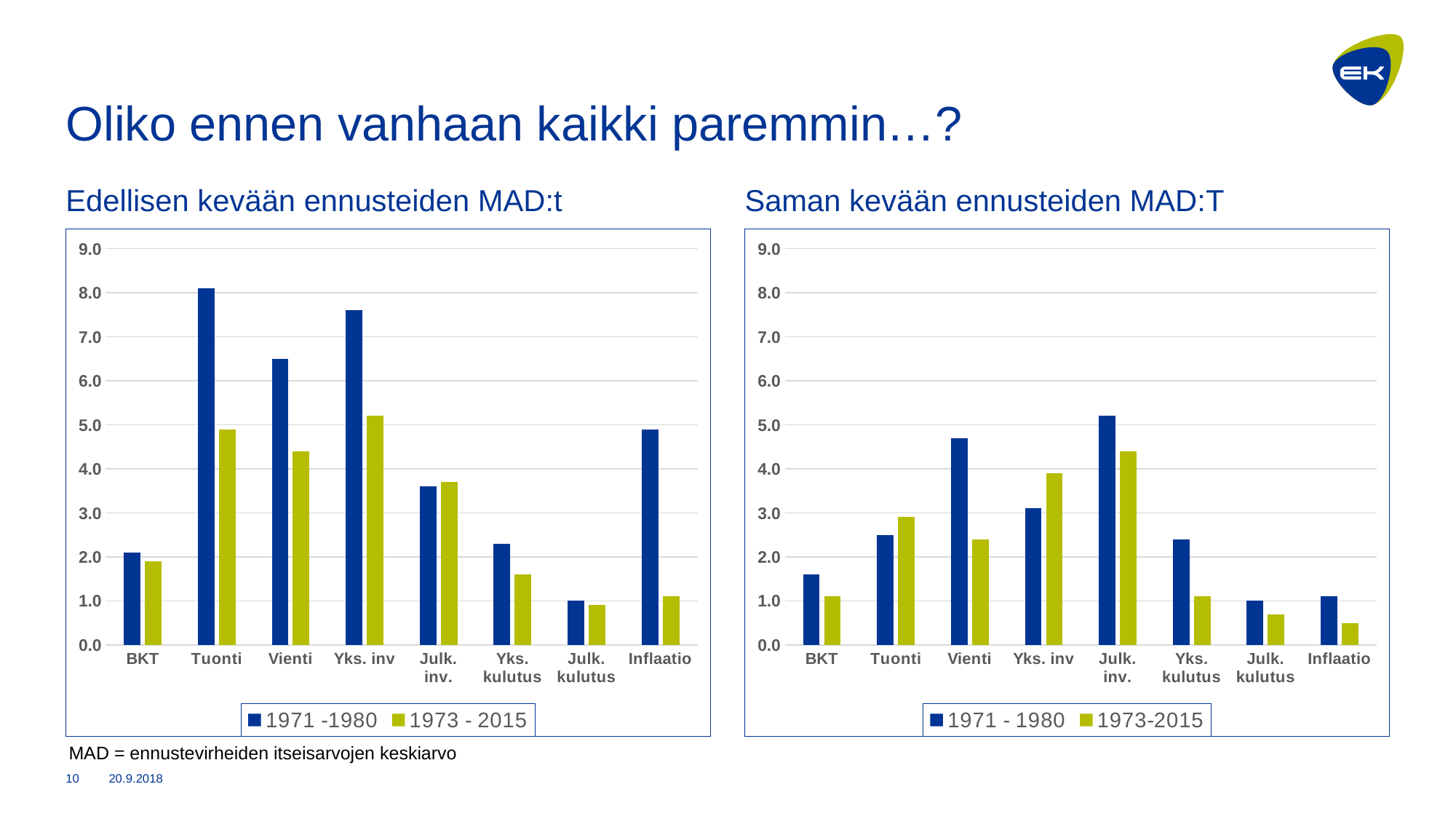

# Oliko ennen vanhaan kaikki paremmin…?
Edellisen kevään ennusteiden MAD:t
Saman kevään ennusteiden MAD:T

### Chart

| Category | 1971 -1980 | 1973 - 2015 |
|---|---|---|
| BKT | 2.1 | 1.9 |
| Tuonti | 8.1 | 4.9 |
| Vienti | 6.5 | 4.4 |
| Yks. inv | 7.6 | 5.2 |
| Julk. inv. | 3.6 | 3.7 |
| Yks. kulutus | 2.3 | 1.6 |
| Julk. kulutus | 1.0 | 0.9 |
| Inflaatio | 4.9 | 1.1 |

### Chart

| Category | 1971 - 1980 | 1973-2015 |
|---|---|---|
| BKT | 1.6 | 1.1 |
| Tuonti | 2.5 | 2.9 |
| Vienti | 4.7 | 2.4 |
| Yks. inv | 3.1 | 3.9 |
| Julk. inv. | 5.2 | 4.4 |
| Yks. kulutus | 2.4 | 1.1 |
| Julk. kulutus | 1.0 | 0.7 |
| Inflaatio | 1.1 | 0.5 |
MAD = ennustevirheiden itseisarvojen keskiarvo
20.9.2018
10